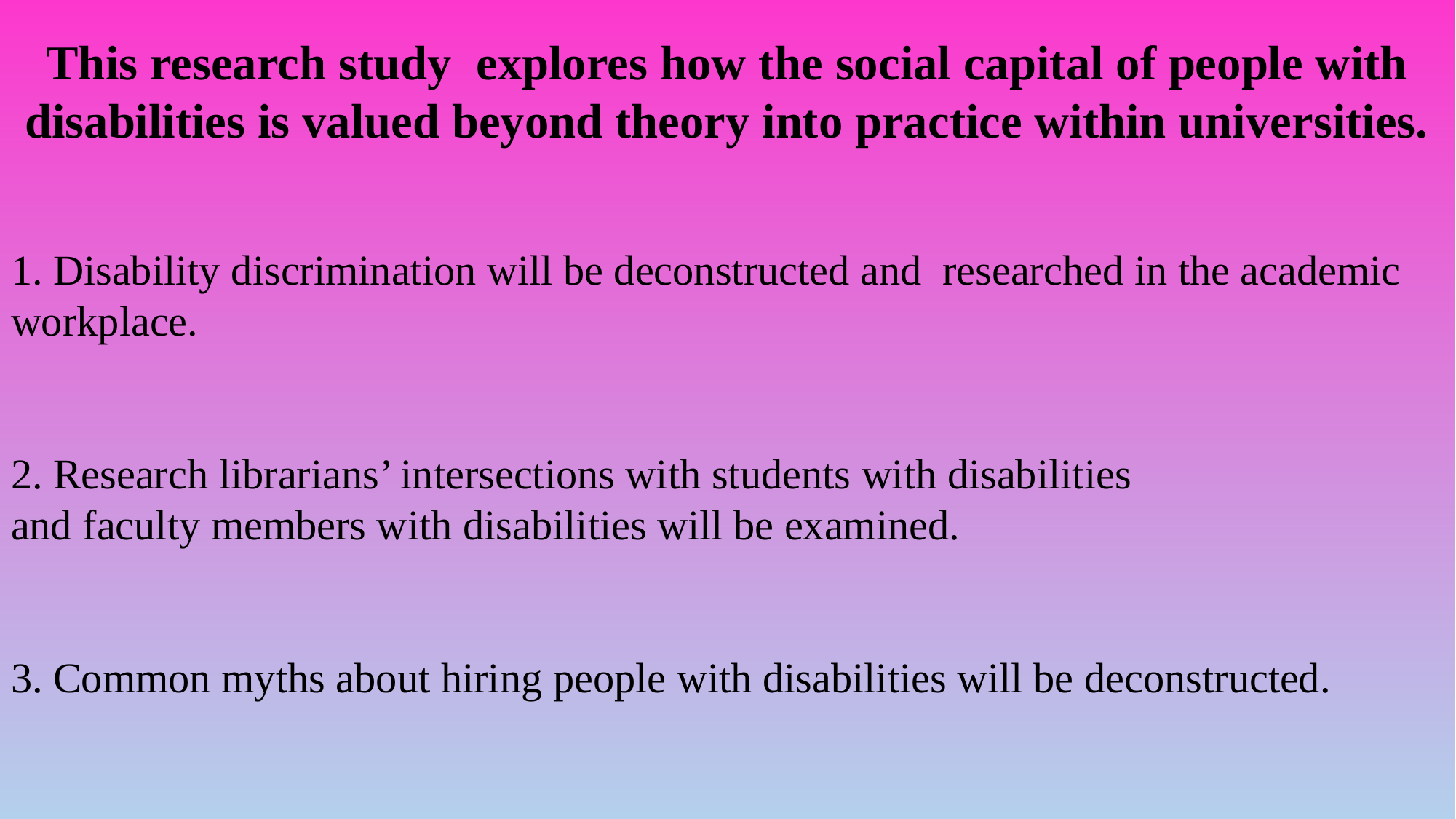

This research study  explores how the social capital of people with disabilities is valued beyond theory into practice within universities.

1. Disability discrimination will be deconstructed and  researched in the academic workplace.

2. Research librarians’ intersections with students with disabilities
and faculty members with disabilities will be examined.

3. Common myths about hiring people with disabilities will be deconstructed.